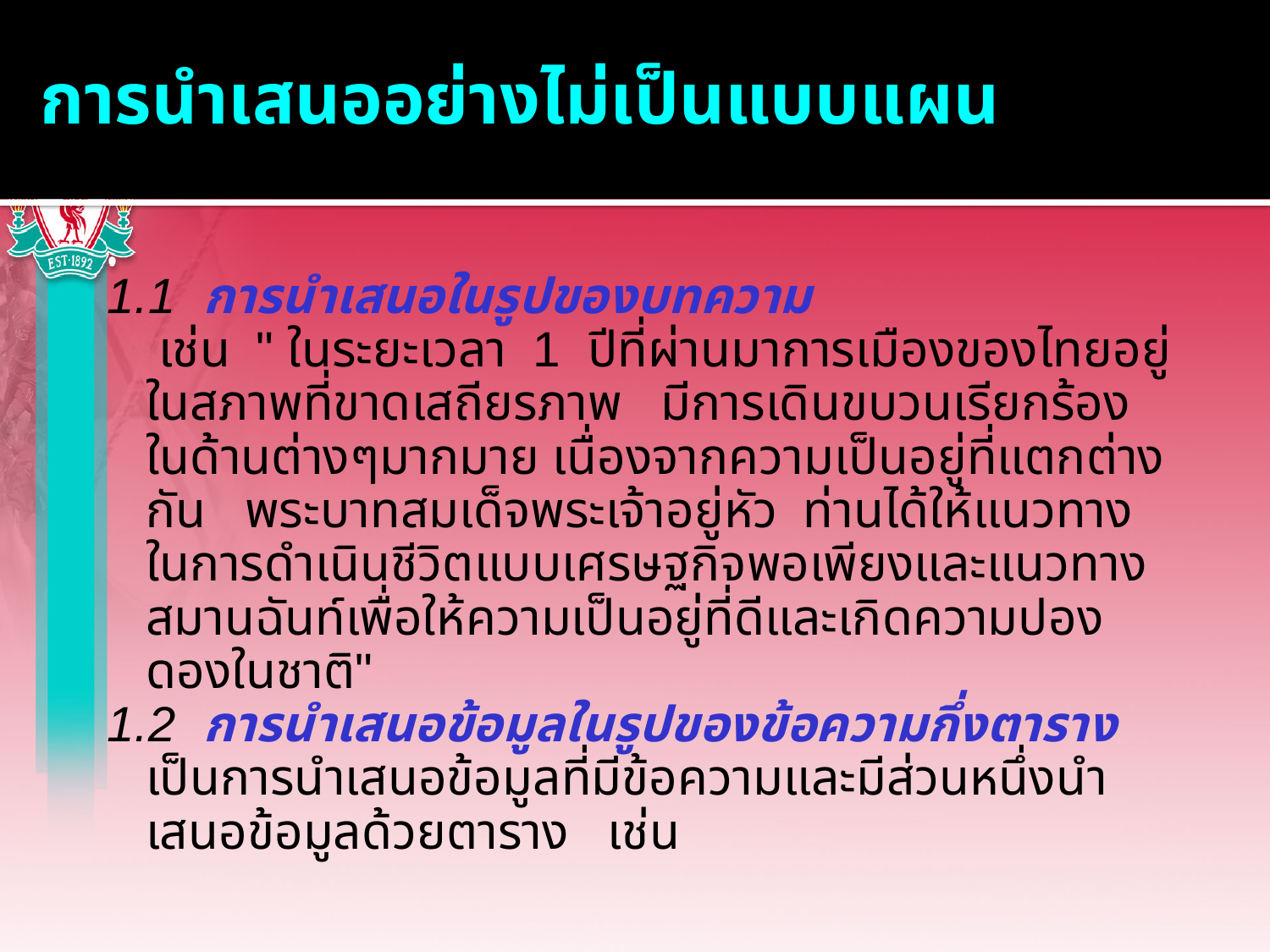

# การนำเสนออย่างไม่เป็นแบบแผน
1.1  การนำเสนอในรูปของบทความ
    เช่น  " ในระยะเวลา  1  ปีที่ผ่านมาการเมืองของไทยอยู่ในสภาพที่ขาดเสถียรภาพ   มีการเดินขบวนเรียกร้องในด้านต่างๆมากมาย เนื่องจากความเป็นอยู่ที่แตกต่างกัน   พระบาทสมเด็จพระเจ้าอยู่หัว  ท่านได้ให้แนวทางในการดำเนินชีวิตแบบเศรษฐกิจพอเพียงและแนวทางสมานฉันท์เพื่อให้ความเป็นอยู่ที่ดีและเกิดความปองดองในชาติ"
1.2  การนำเสนอข้อมูลในรูปของข้อความกึ่งตาราง  เป็นการนำเสนอข้อมูลที่มีข้อความและมีส่วนหนึ่งนำเสนอข้อมูลด้วยตาราง   เช่น